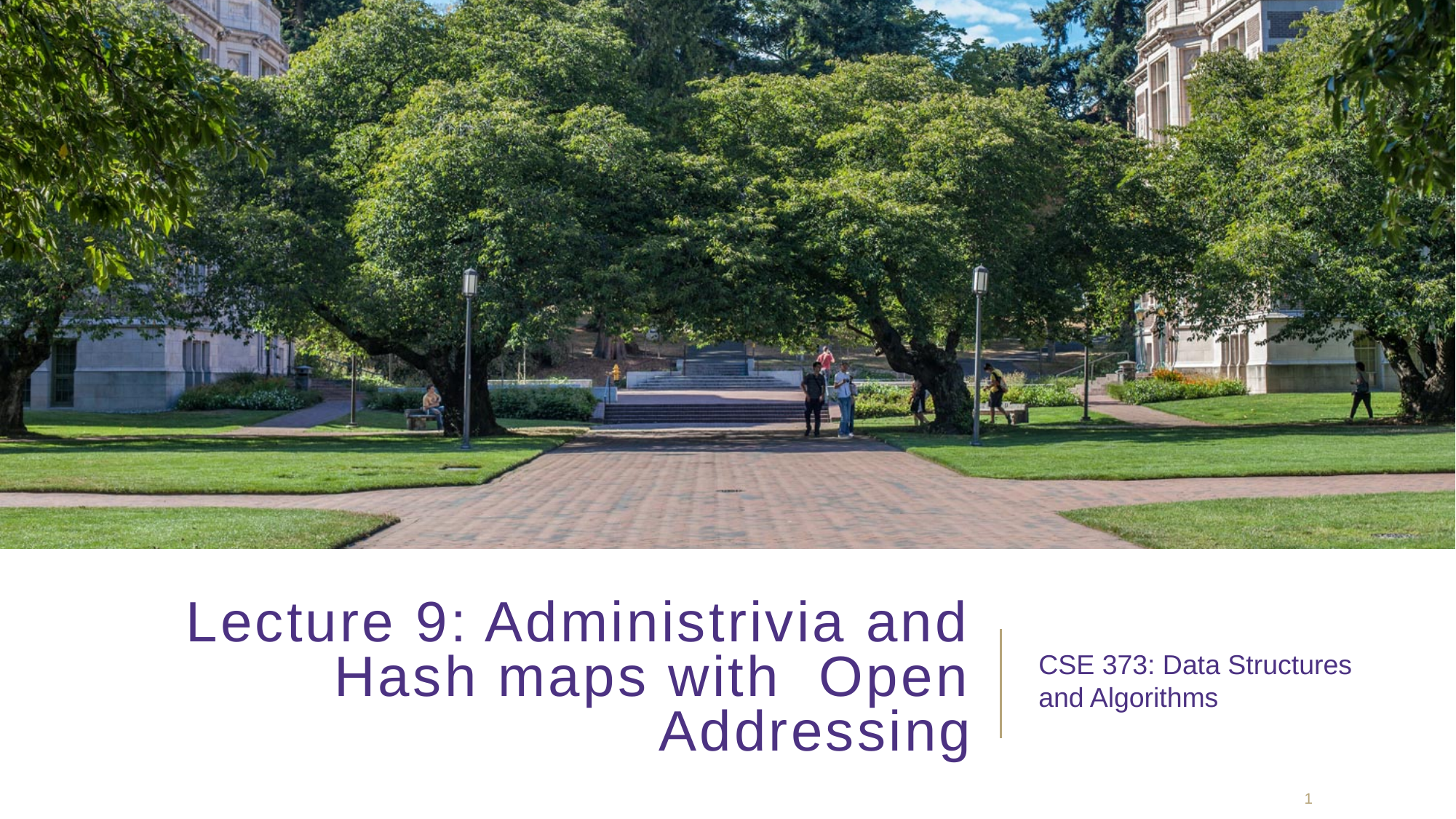

# Lecture 9: Administrivia and Hash maps with  Open Addressing
CSE 373: Data Structures and Algorithms
1